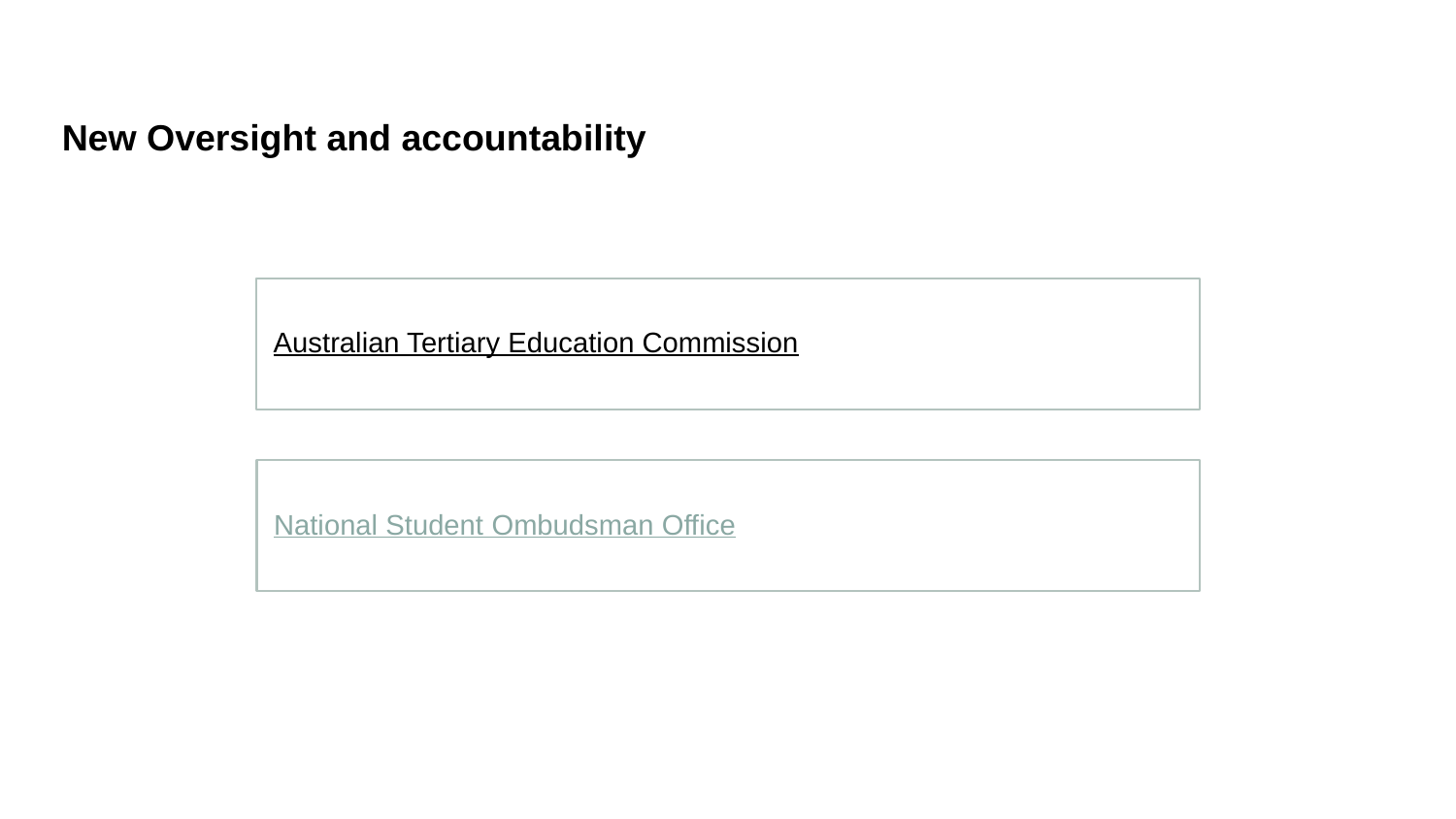

# New Oversight and accountability
Australian Tertiary Education Commission
National Student Ombudsman Office